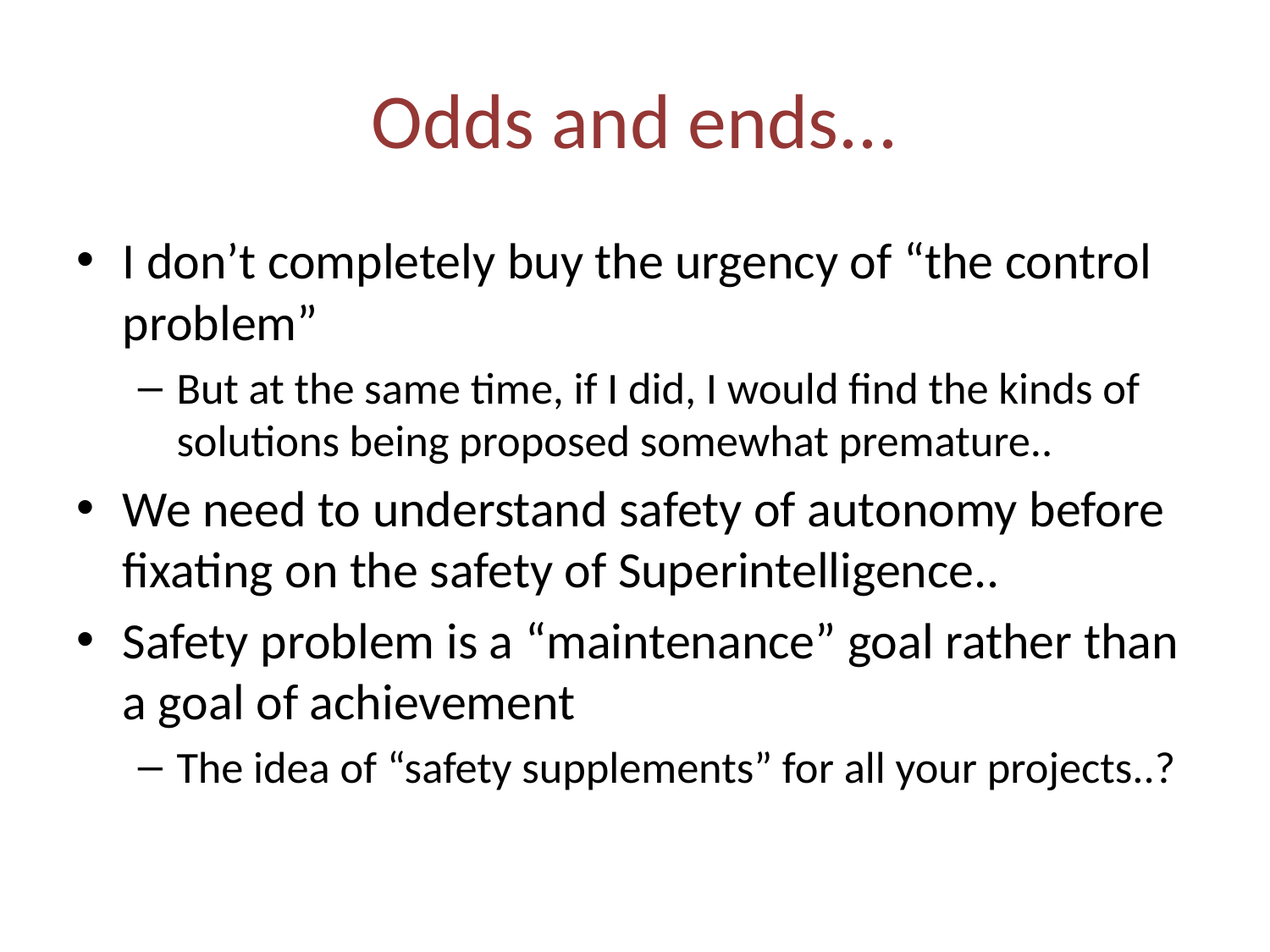

# Odds and ends...
I don’t completely buy the urgency of “the control problem”
But at the same time, if I did, I would find the kinds of solutions being proposed somewhat premature..
We need to understand safety of autonomy before fixating on the safety of Superintelligence..
Safety problem is a “maintenance” goal rather than a goal of achievement
The idea of “safety supplements” for all your projects..?